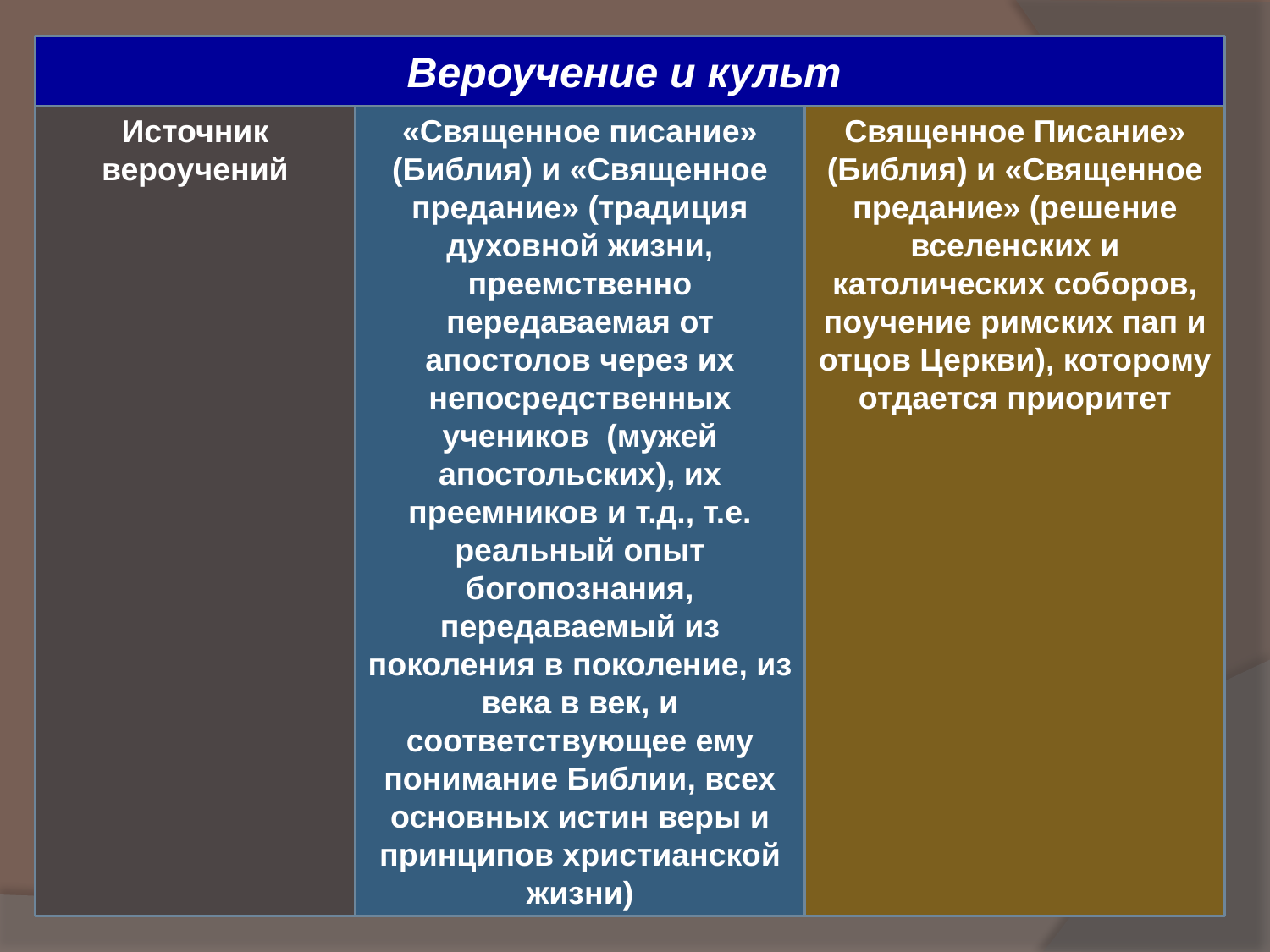

Вероучение и культ
#
Источник вероучений

«Священное писание» (Библия) и «Священное предание» (традиция духовной жизни, преемственно передаваемая от апостолов через их непосредственных учеников  (мужей апостольских), их преемников и т.д., т.е. реальный опыт богопознания, передаваемый из поколения в поколение, из века в век, и соответствующее ему понимание Библии, всех основных истин веры и принципов христианской жизни)
Священное Писание» (Библия) и «Священное предание» (решение вселенских и католических соборов, поучение римских пап и отцов Церкви), которому отдается приоритет